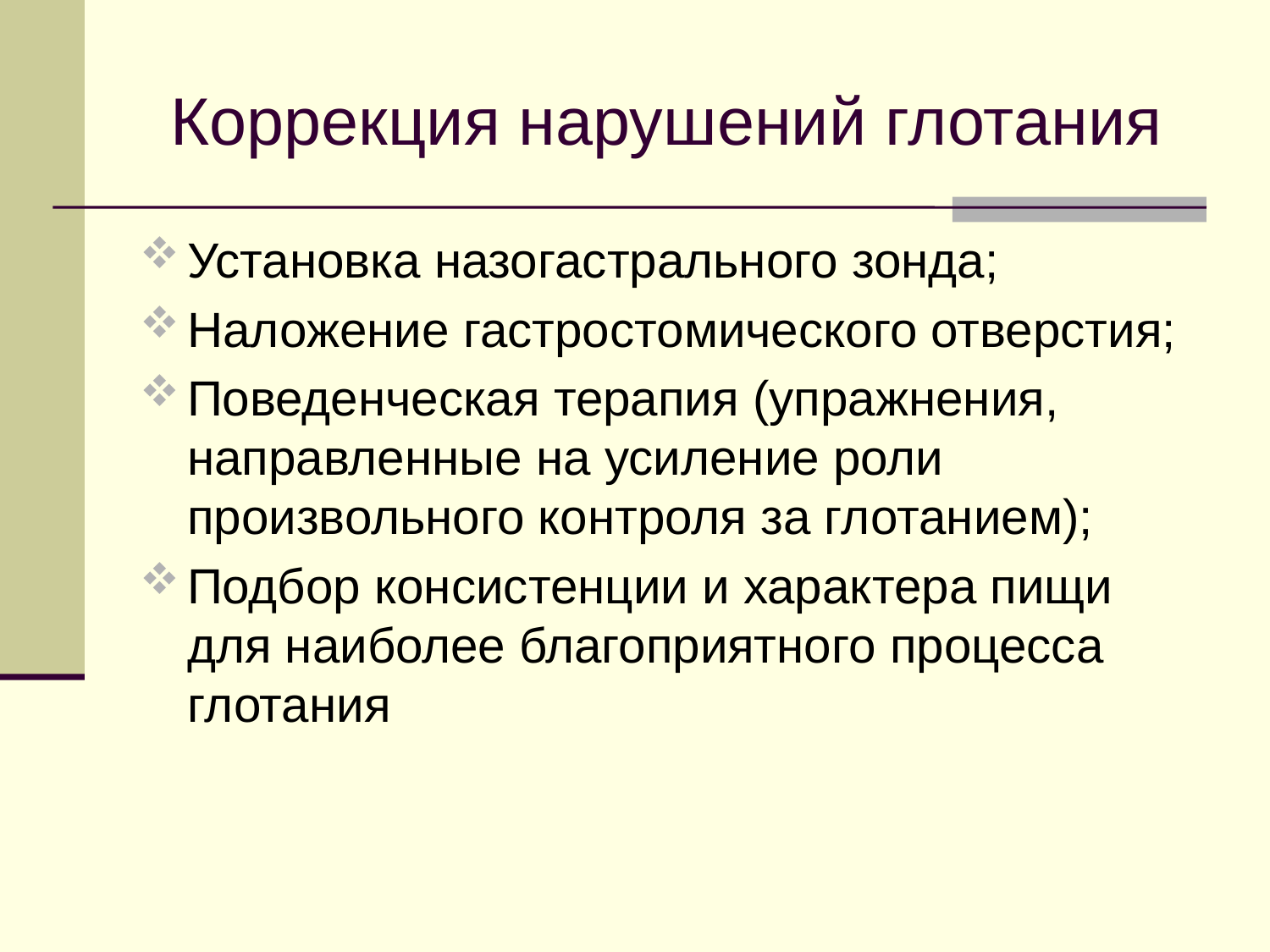

# Коррекция нарушений глотания
Установка назогастрального зонда;
Наложение гастростомического отверстия;
Поведенческая терапия (упражнения, направленные на усиление роли произвольного контроля за глотанием);
Подбор консистенции и характера пищи для наиболее благоприятного процесса глотания